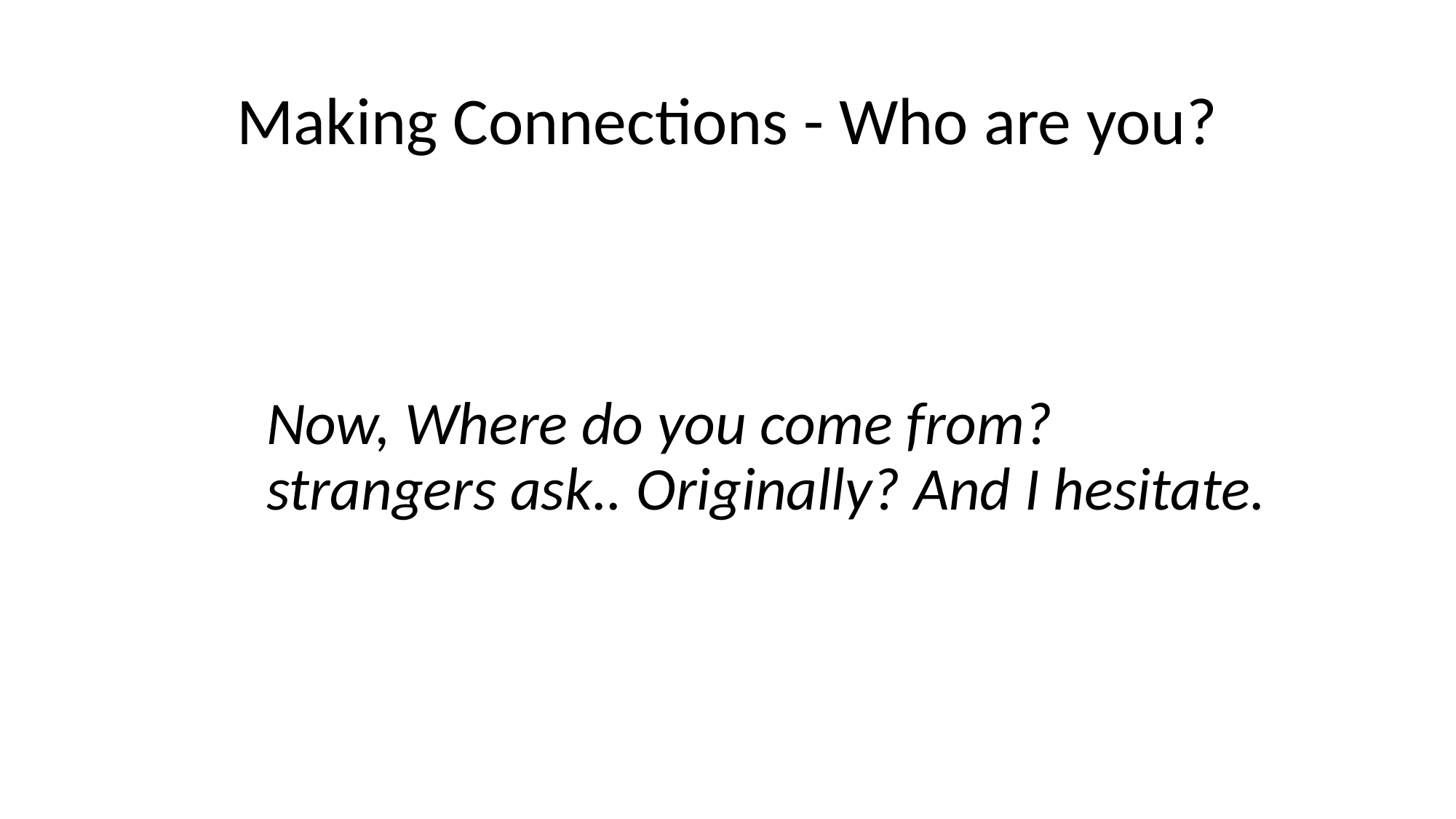

# Making Connections - Who are you?

Now, Where do you come from?
strangers ask.. Originally? And I hesitate.